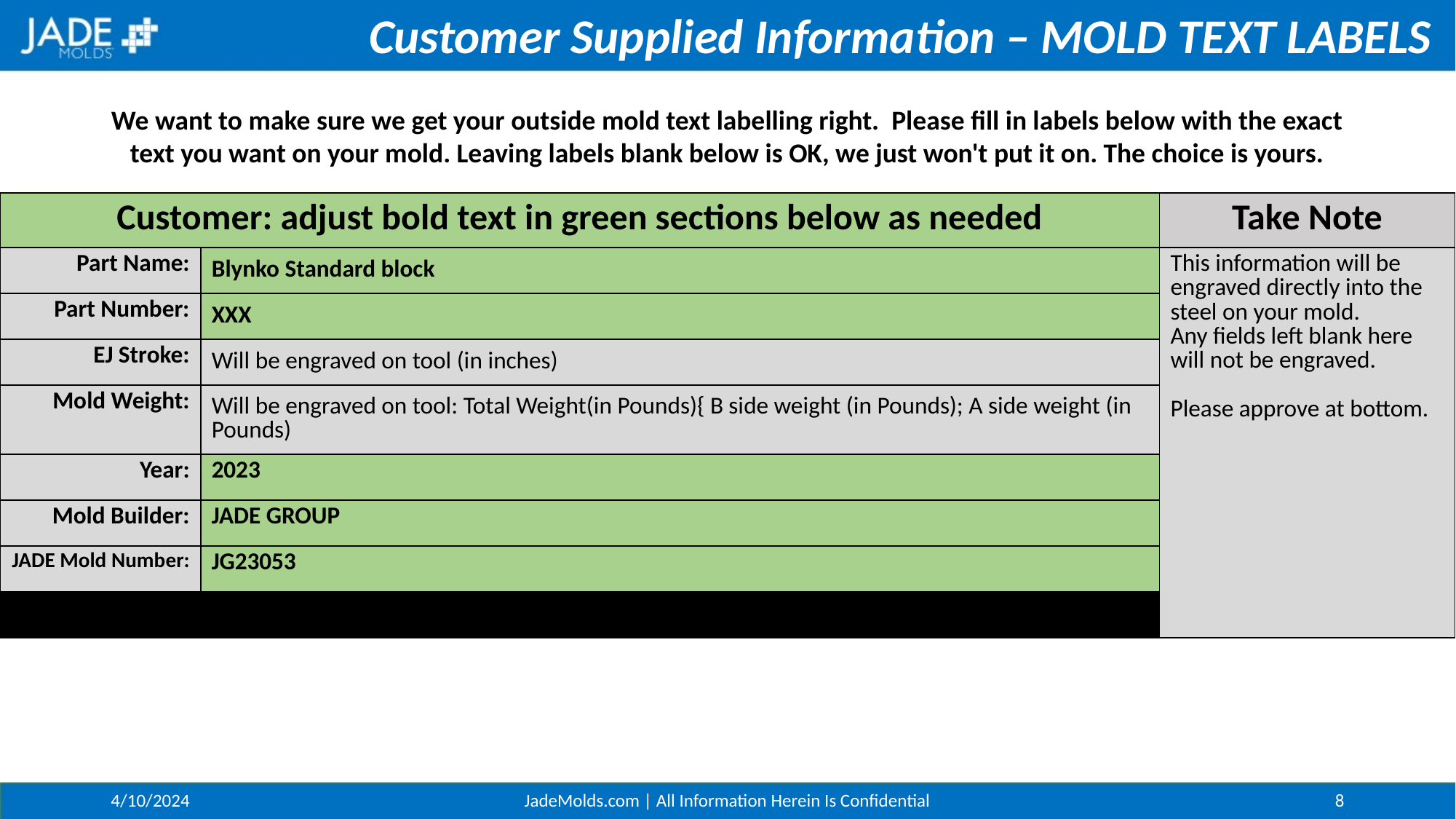

Customer Supplied Information – MOLD TEXT LABELS
We want to make sure we get your outside mold text labelling right.  Please fill in labels below with the exact text you want on your mold. Leaving labels blank below is OK, we just won't put it on. The choice is yours.
| Customer: adjust bold text in green sections below as needed |  | Take Note |
| --- | --- | --- |
| Part Name: | Blynko Standard block | This information will be engraved directly into the steel on your mold. Any fields left blank here will not be engraved. Please approve at bottom. |
| Part Number: | XXX |  |
| EJ Stroke: | Will be engraved on tool (in inches) |  |
| Mold Weight: | Will be engraved on tool: Total Weight(in Pounds){ B side weight (in Pounds); A side weight (in Pounds) |  |
| Year: | 2023 |  |
| Mold Builder: | JADE GROUP |  |
| JADE Mold Number: | JG23053 |  |
|  |  |  |
4/10/2024
JadeMolds.com | All Information Herein Is Confidential
8